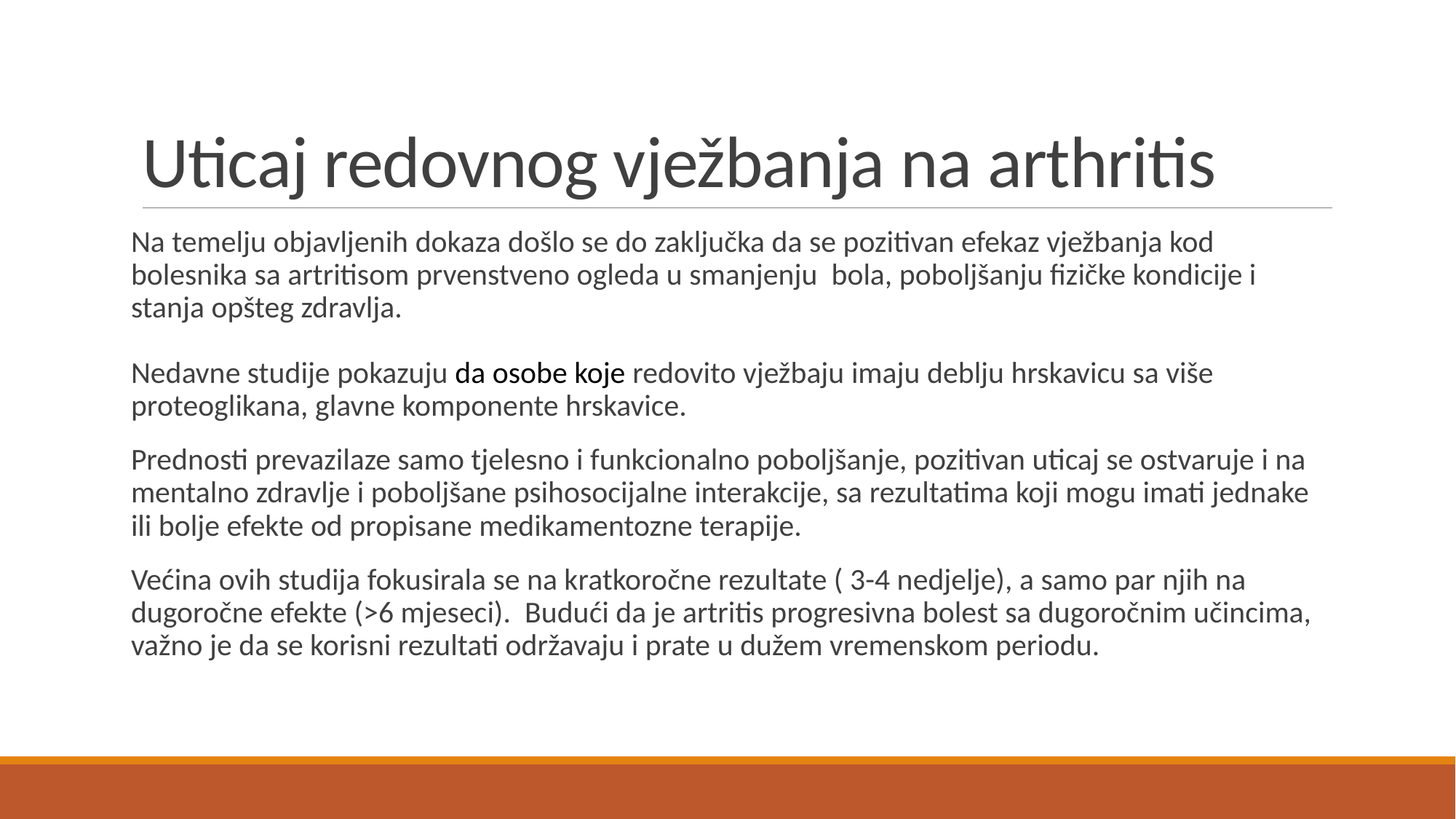

# Uticaj redovnog vježbanja na arthritis
Na temelju objavljenih dokaza došlo se do zaključka da se pozitivan efekaz vježbanja kod bolesnika sa artritisom prvenstveno ogleda u smanjenju  bola, poboljšanju fizičke kondicije i stanja opšteg zdravlja.
Nedavne studije pokazuju da osobe koje redovito vježbaju imaju deblju hrskavicu sa više proteoglikana, glavne komponente hrskavice.
Prednosti prevazilaze samo tjelesno i funkcionalno poboljšanje, pozitivan uticaj se ostvaruje i na mentalno zdravlje i poboljšane psihosocijalne interakcije, sa rezultatima koji mogu imati jednake ili bolje efekte od propisane medikamentozne terapije.
Većina ovih studija fokusirala se na kratkoročne rezultate ( 3-4 nedjelje), a samo par njih na dugoročne efekte (>6 mjeseci).  Budući da je artritis progresivna bolest sa dugoročnim učincima, važno je da se korisni rezultati održavaju i prate u dužem vremenskom periodu.